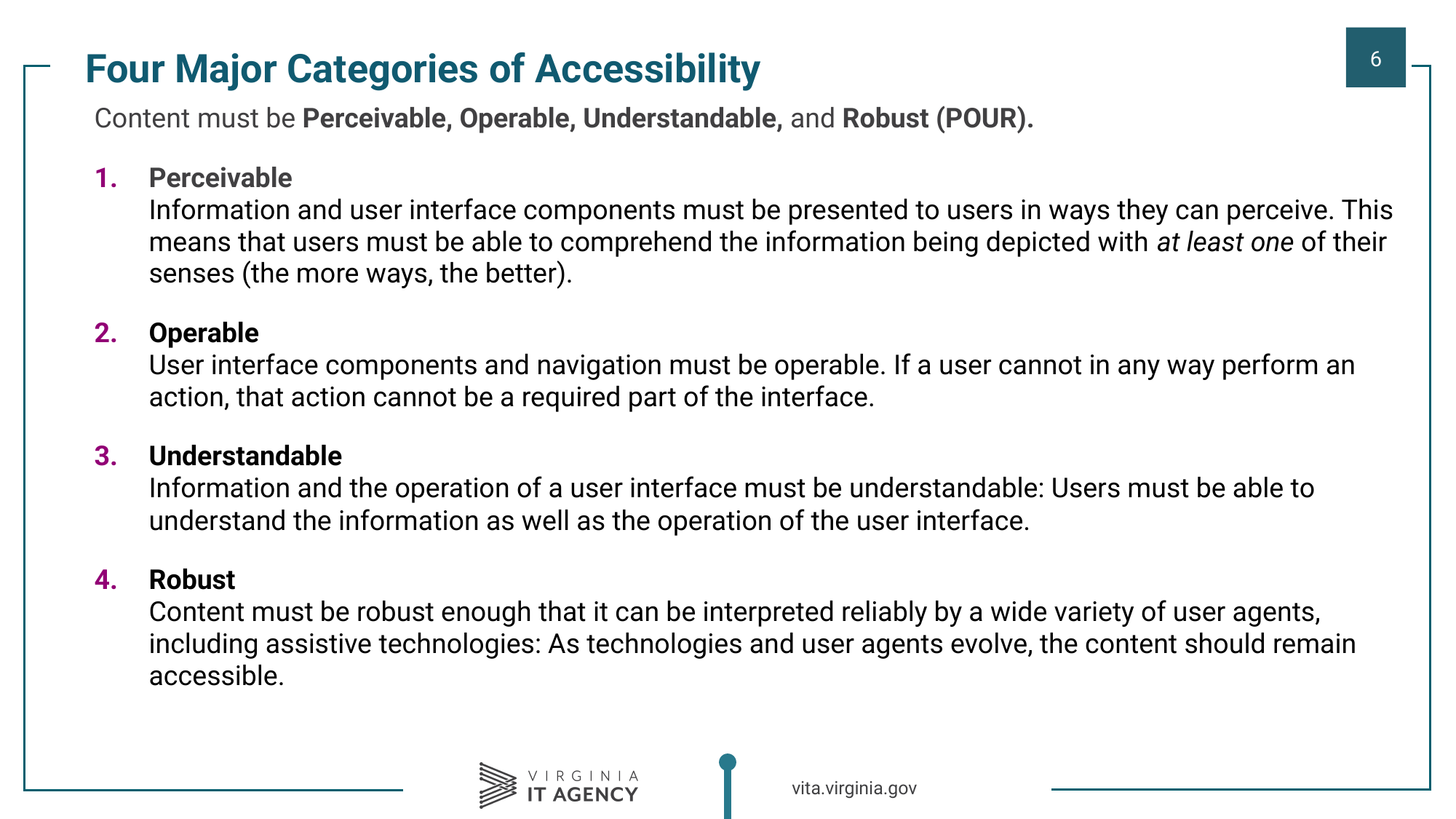

Four Major Categories of Accessibility

|  |
| --- |
| Content must be Perceivable, Operable, Understandable, and Robust (POUR). Perceivable Information and user interface components must be presented to users in ways they can perceive. This means that users must be able to comprehend the information being depicted with at least one of their senses (the more ways, the better). Operable User interface components and navigation must be operable. If a user cannot in any way perform an action, that action cannot be a required part of the interface. Understandable Information and the operation of a user interface must be understandable: Users must be able to understand the information as well as the operation of the user interface. Robust Content must be robust enough that it can be interpreted reliably by a wide variety of user agents, including assistive technologies: As technologies and user agents evolve, the content should remain accessible. |
|  |
|  |
|  |
|  |
|  |
|  |
|  |
|  |
|  |
|  |